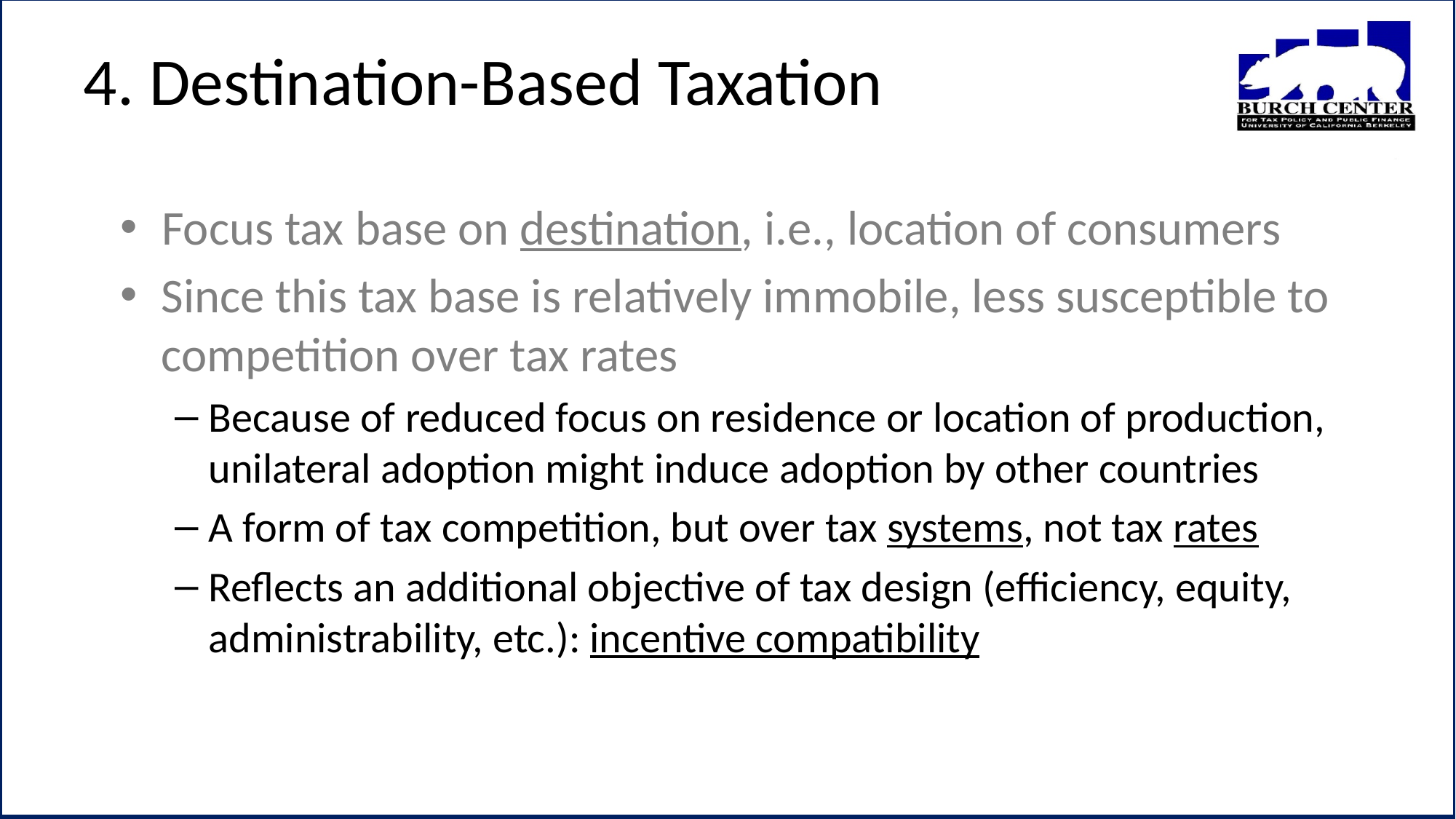

# 4. Destination-Based Taxation
Focus tax base on destination, i.e., location of consumers
Since this tax base is relatively immobile, less susceptible to competition over tax rates
Because of reduced focus on residence or location of production, unilateral adoption might induce adoption by other countries
A form of tax competition, but over tax systems, not tax rates
Reflects an additional objective of tax design (efficiency, equity, administrability, etc.): incentive compatibility